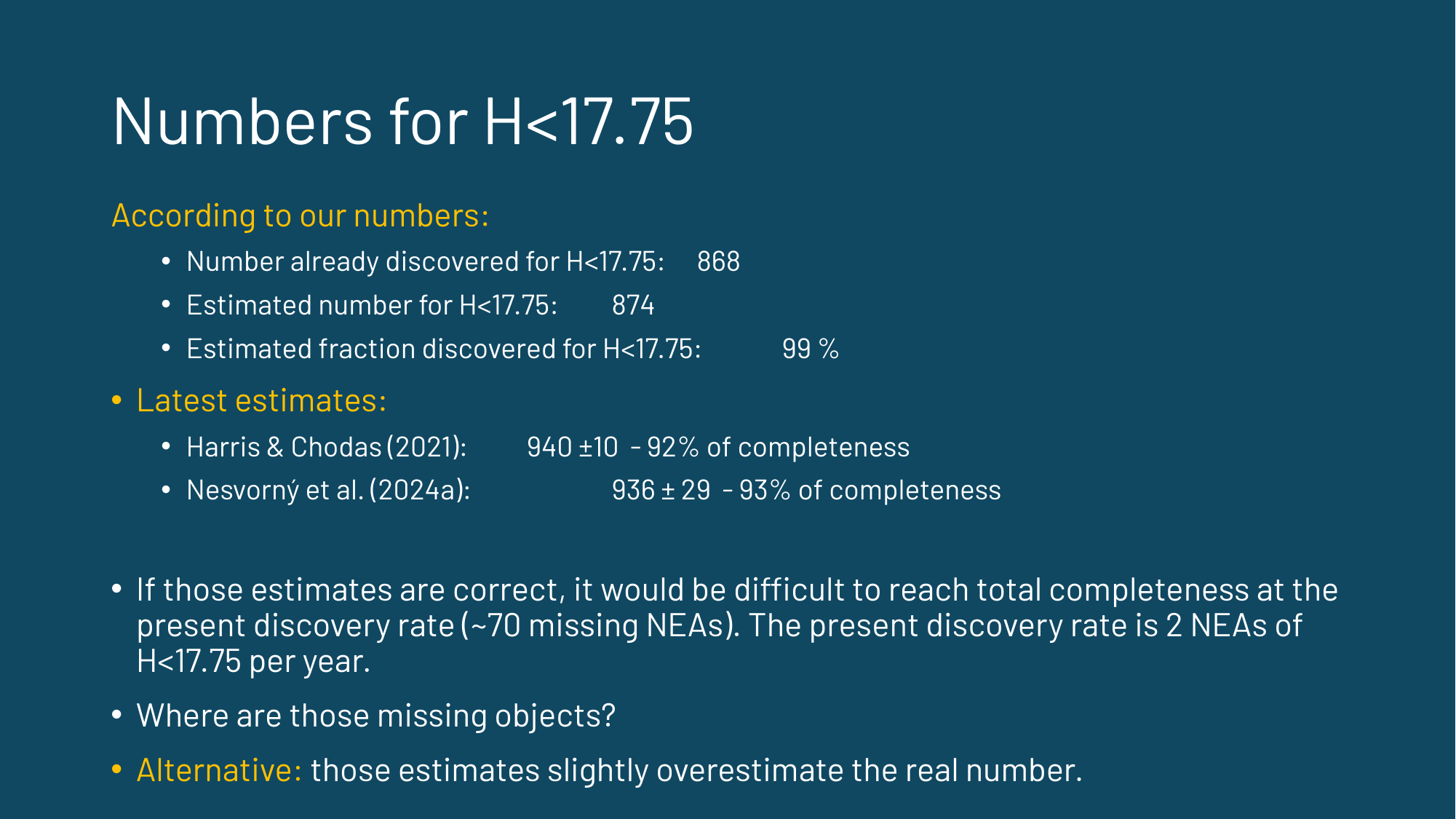

# Numbers for H<17.75
According to our numbers:
Number already discovered for H<17.75: 	868
Estimated number for H<17.75:		874
Estimated fraction discovered for H<17.75: 	99 %
Latest estimates:
Harris & Chodas (2021): 		940 ±10  - 92% of completeness
Nesvorný et al. (2024a): 	 	936 ± 29  - 93% of completeness

If those estimates are correct, it would be difficult to reach total completeness at the present discovery rate (~70 missing NEAs). The present discovery rate is 2 NEAs of H<17.75 per year.
Where are those missing objects?
Alternative: those estimates slightly overestimate the real number.